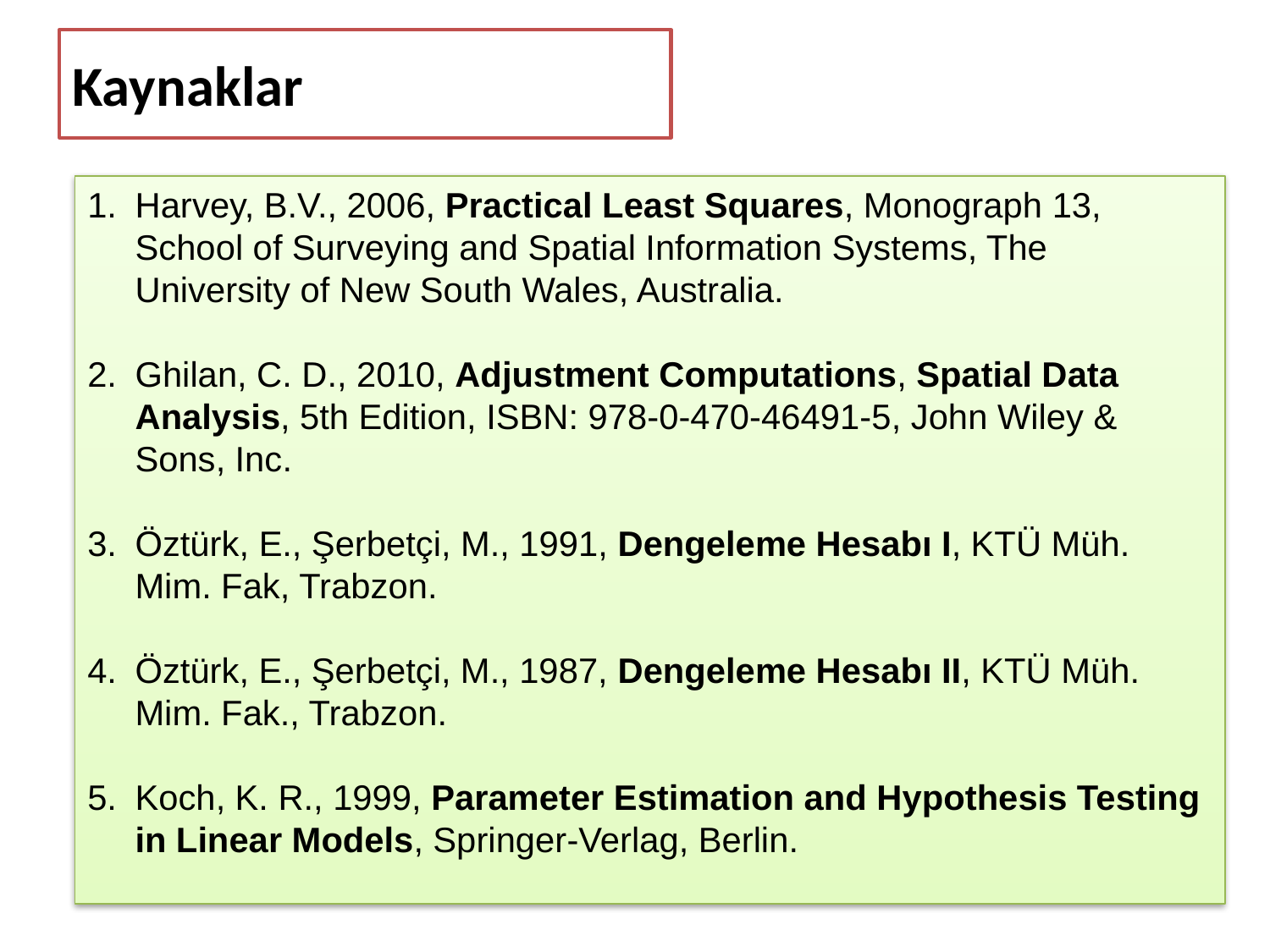

# Kaynaklar
Harvey, B.V., 2006, Practical Least Squares, Monograph 13, School of Surveying and Spatial Information Systems, The University of New South Wales, Australia.

Ghilan, C. D., 2010, Adjustment Computations, Spatial Data Analysis, 5th Edition, ISBN: 978-0-470-46491-5, John Wiley & Sons, Inc.

Öztürk, E., Şerbetçi, M., 1991, Dengeleme Hesabı I, KTÜ Müh. Mim. Fak, Trabzon.

Öztürk, E., Şerbetçi, M., 1987, Dengeleme Hesabı II, KTÜ Müh. Mim. Fak., Trabzon.

Koch, K. R., 1999, Parameter Estimation and Hypothesis Testing in Linear Models, Springer-Verlag, Berlin.